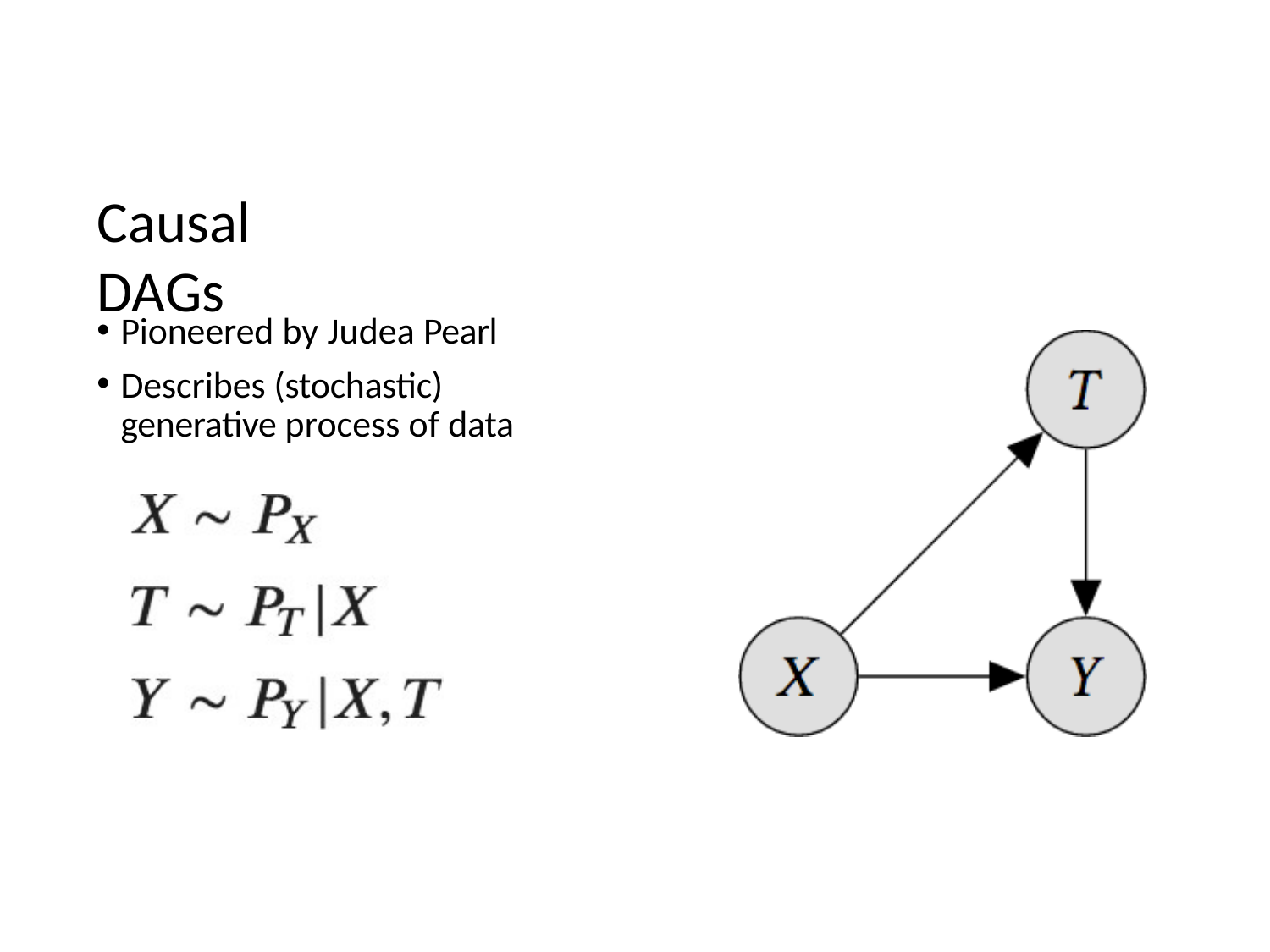

# Causal DAGs
Pioneered by Judea Pearl
Describes (stochastic)  generative process of data